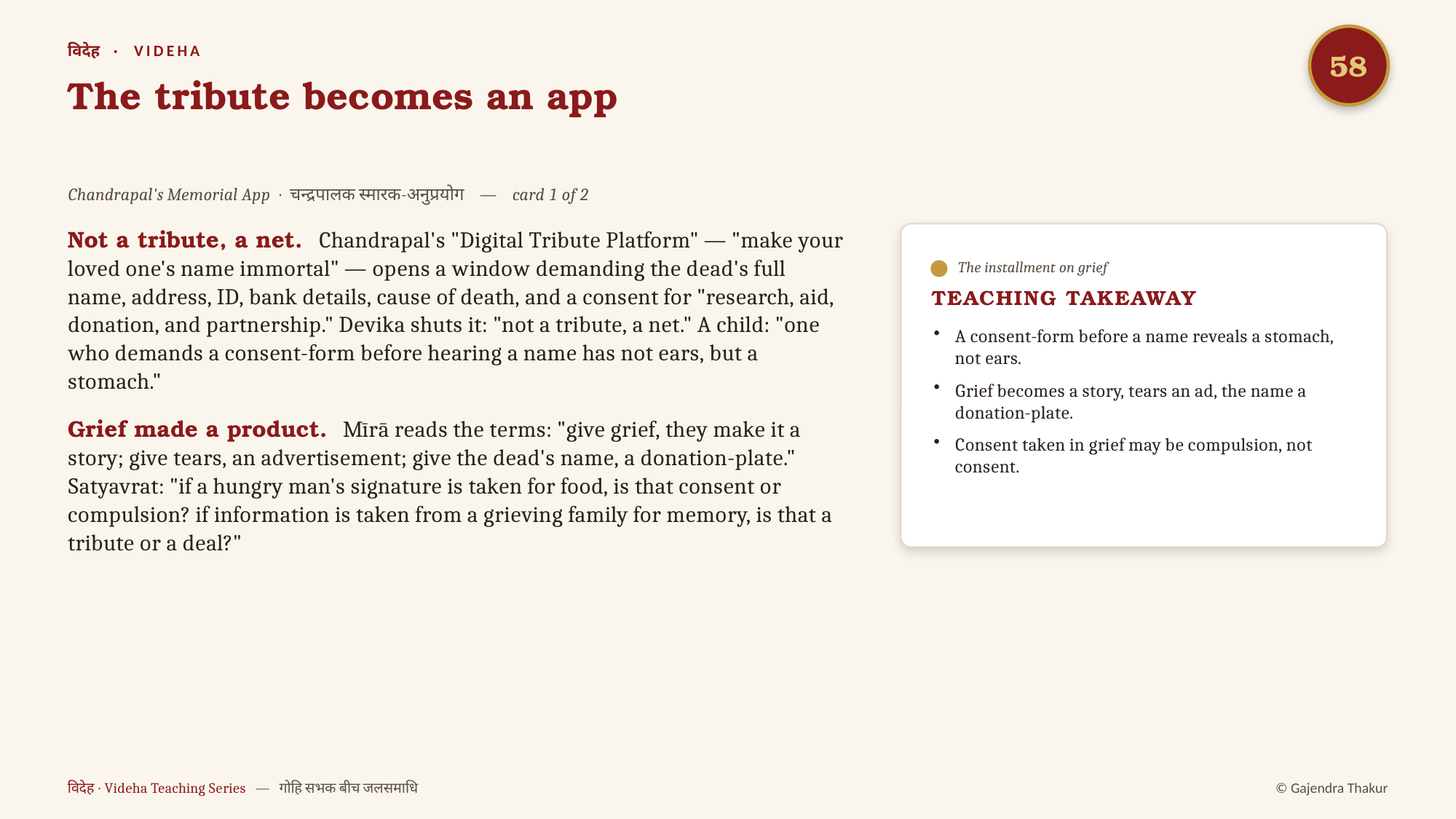

58
विदेह  ·  VIDEHA
The tribute becomes an app
Chandrapal's Memorial App  ·  चन्द्रपालक स्मारक-अनुप्रयोग    —    card 1 of 2
Not a tribute, a net.  Chandrapal's "Digital Tribute Platform" — "make your loved one's name immortal" — opens a window demanding the dead's full name, address, ID, bank details, cause of death, and a consent for "research, aid, donation, and partnership." Devika shuts it: "not a tribute, a net." A child: "one who demands a consent-form before hearing a name has not ears, but a stomach."
Grief made a product.  Mīrā reads the terms: "give grief, they make it a story; give tears, an advertisement; give the dead's name, a donation-plate." Satyavrat: "if a hungry man's signature is taken for food, is that consent or compulsion? if information is taken from a grieving family for memory, is that a tribute or a deal?"

The installment on grief

TEACHING TAKEAWAY
A consent-form before a name reveals a stomach, not ears.
Grief becomes a story, tears an ad, the name a donation-plate.
Consent taken in grief may be compulsion, not consent.
विदेह · Videha Teaching Series   —   गोहि सभक बीच जलसमाधि
© Gajendra Thakur